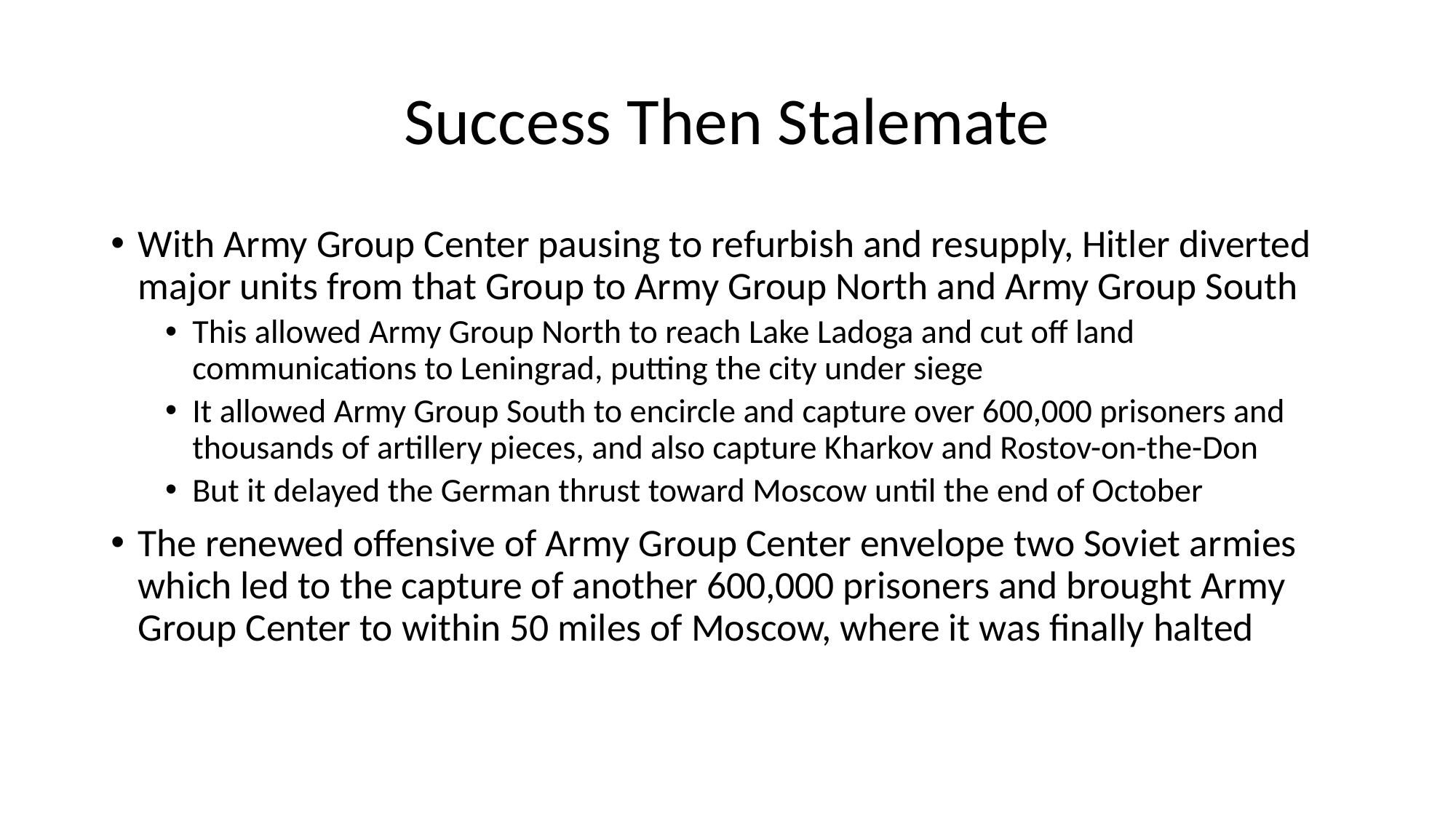

# Success Then Stalemate
With Army Group Center pausing to refurbish and resupply, Hitler diverted major units from that Group to Army Group North and Army Group South
This allowed Army Group North to reach Lake Ladoga and cut off land communications to Leningrad, putting the city under siege
It allowed Army Group South to encircle and capture over 600,000 prisoners and thousands of artillery pieces, and also capture Kharkov and Rostov-on-the-Don
But it delayed the German thrust toward Moscow until the end of October
The renewed offensive of Army Group Center envelope two Soviet armies which led to the capture of another 600,000 prisoners and brought Army Group Center to within 50 miles of Moscow, where it was finally halted